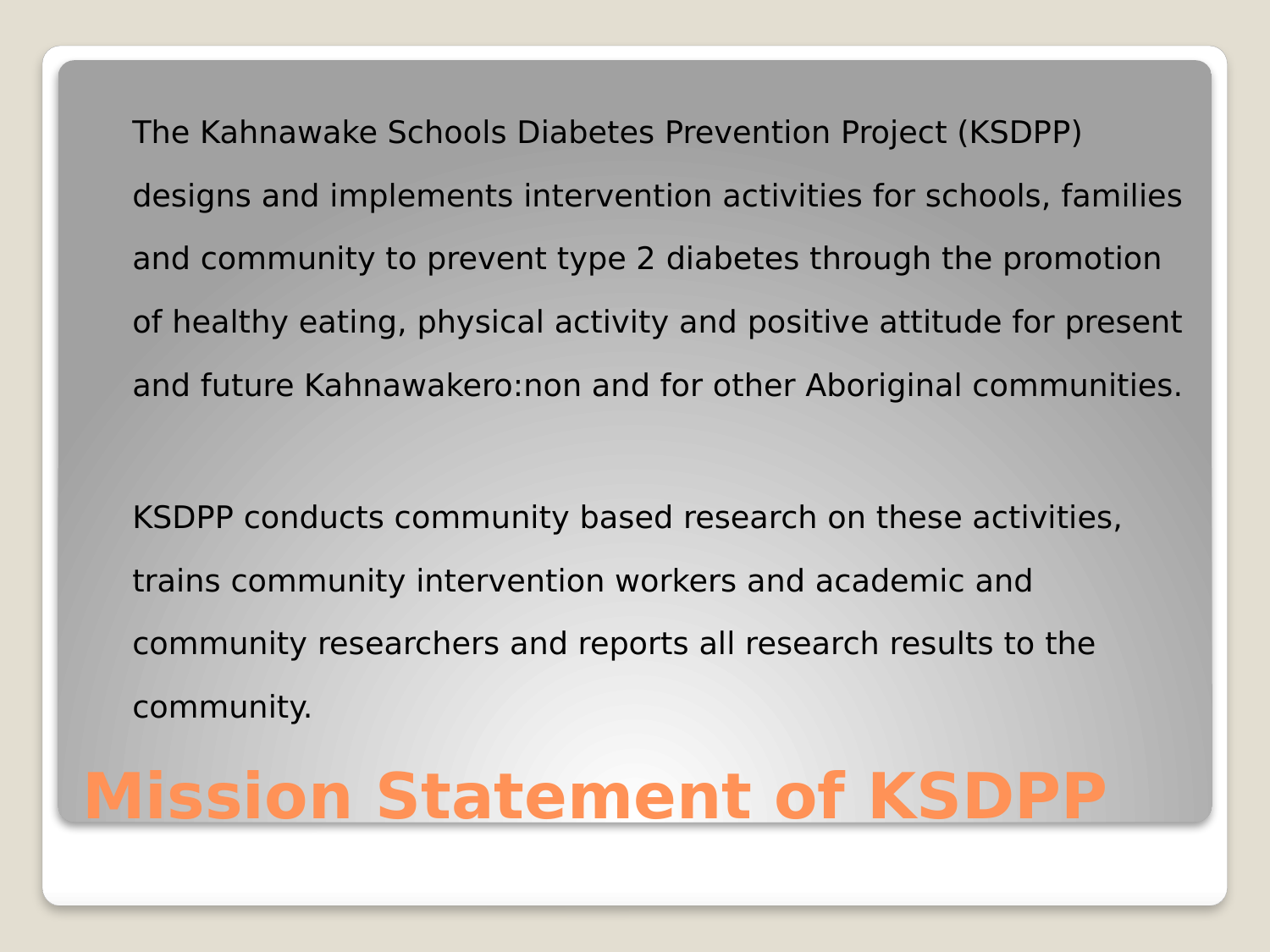

The Kahnawake Schools Diabetes Prevention Project (KSDPP) designs and implements intervention activities for schools, families and community to prevent type 2 diabetes through the promotion of healthy eating, physical activity and positive attitude for present and future Kahnawakero:non and for other Aboriginal communities.

	KSDPP conducts community based research on these activities, trains community intervention workers and academic and community researchers and reports all research results to the community.

# Mission Statement of KSDPP